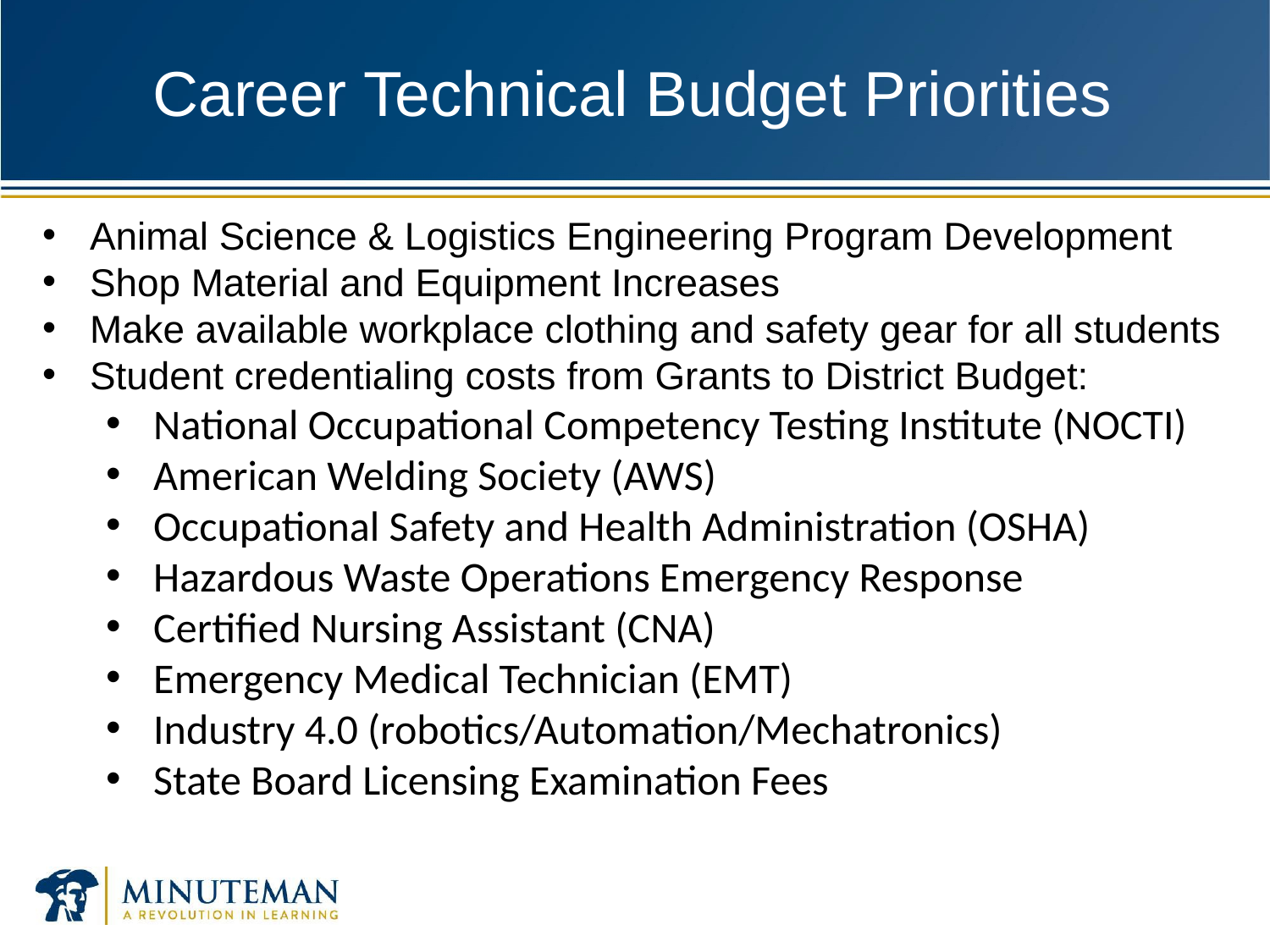

# Career Technical Budget Priorities
Animal Science & Logistics Engineering Program Development
Shop Material and Equipment Increases
Make available workplace clothing and safety gear for all students
Student credentialing costs from Grants to District Budget:
National Occupational Competency Testing Institute (NOCTI)
American Welding Society (AWS)
Occupational Safety and Health Administration (OSHA)
Hazardous Waste Operations Emergency Response
Certified Nursing Assistant (CNA)
Emergency Medical Technician (EMT)
Industry 4.0 (robotics/Automation/Mechatronics)
State Board Licensing Examination Fees